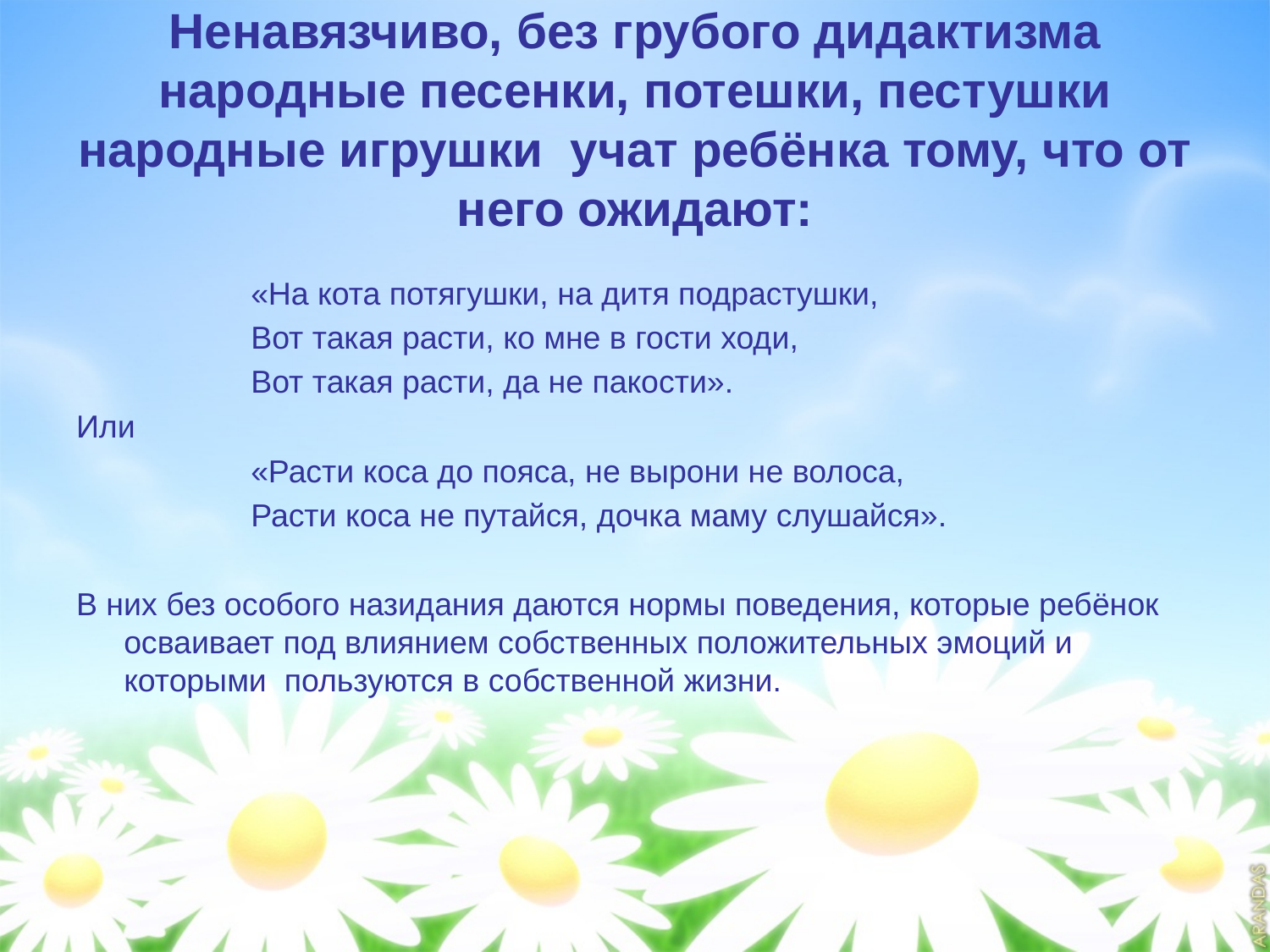

# Ненавязчиво, без грубого дидактизма народные песенки, потешки, пестушки народные игрушки  учат ребёнка тому, что от него ожидают:

		«На кота потягушки, на дитя подрастушки,
		Вот такая расти, ко мне в гости ходи,
		Вот такая расти, да не пакости».
Или
		«Расти коса до пояса, не вырони не волоса,
		Расти коса не путайся, дочка маму слушайся».

В них без особого назидания даются нормы поведения, которые ребёнок осваивает под влиянием собственных положительных эмоций и которыми  пользуются в собственной жизни.